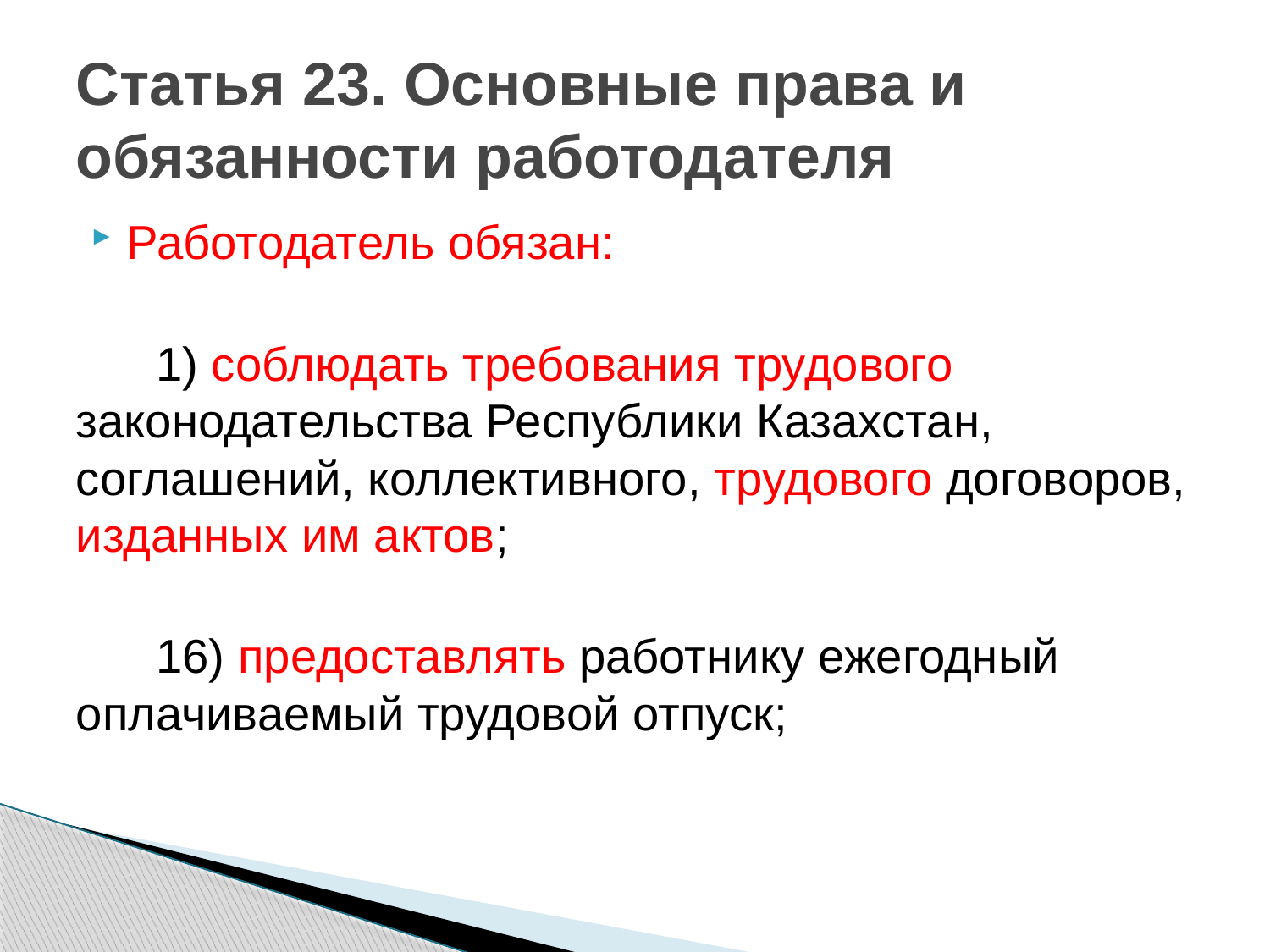

# Статья 23. Основные права и обязанности работодателя
Работодатель обязан:
      1) соблюдать требования трудового законодательства Республики Казахстан, соглашений, коллективного, трудового договоров, изданных им актов;
      16) предоставлять работнику ежегодный оплачиваемый трудовой отпуск;